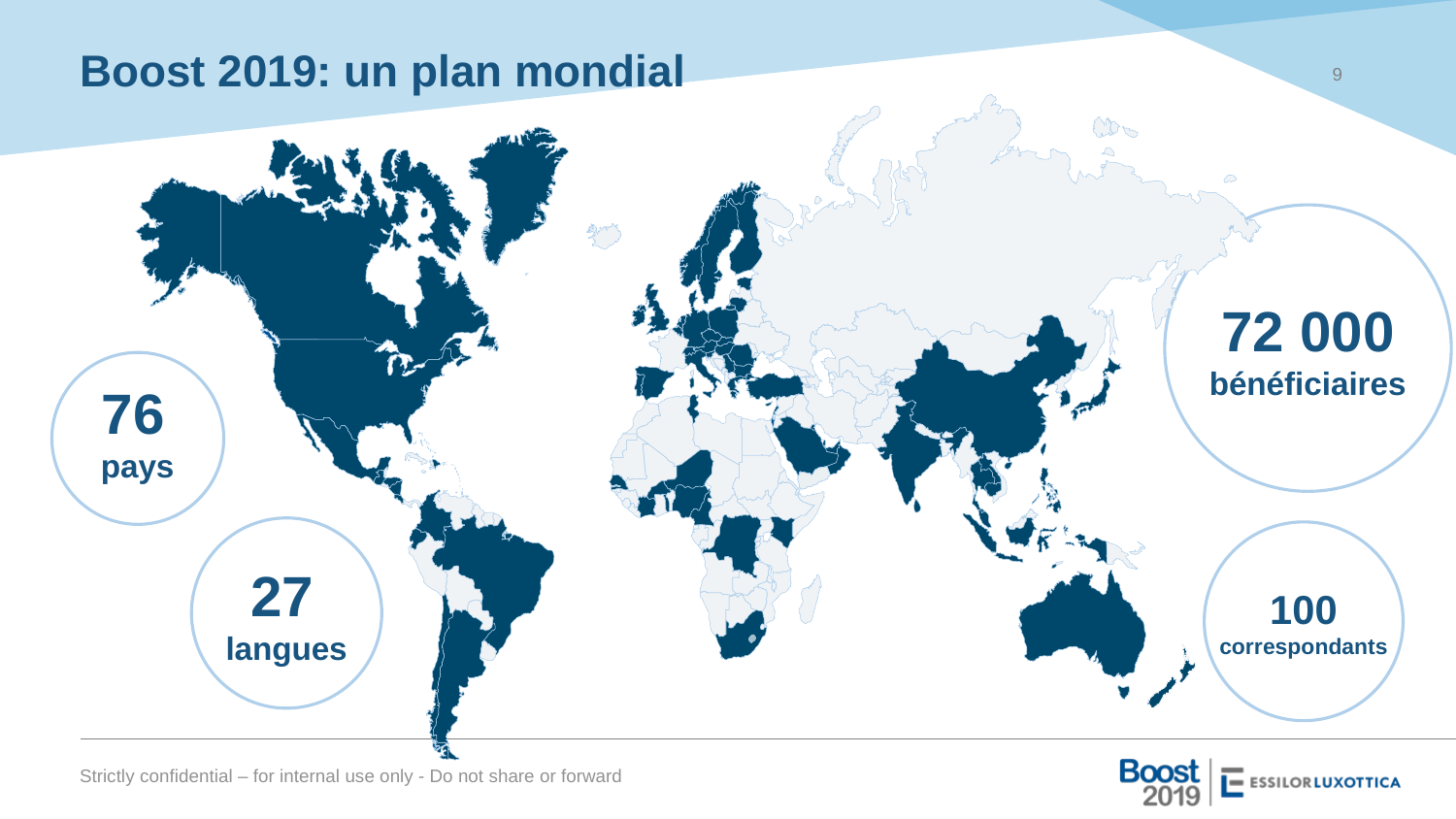

9
# Boost 2019: un plan mondial

72 000
bénéficiaires
76
pays
27
langues
100
correspondants